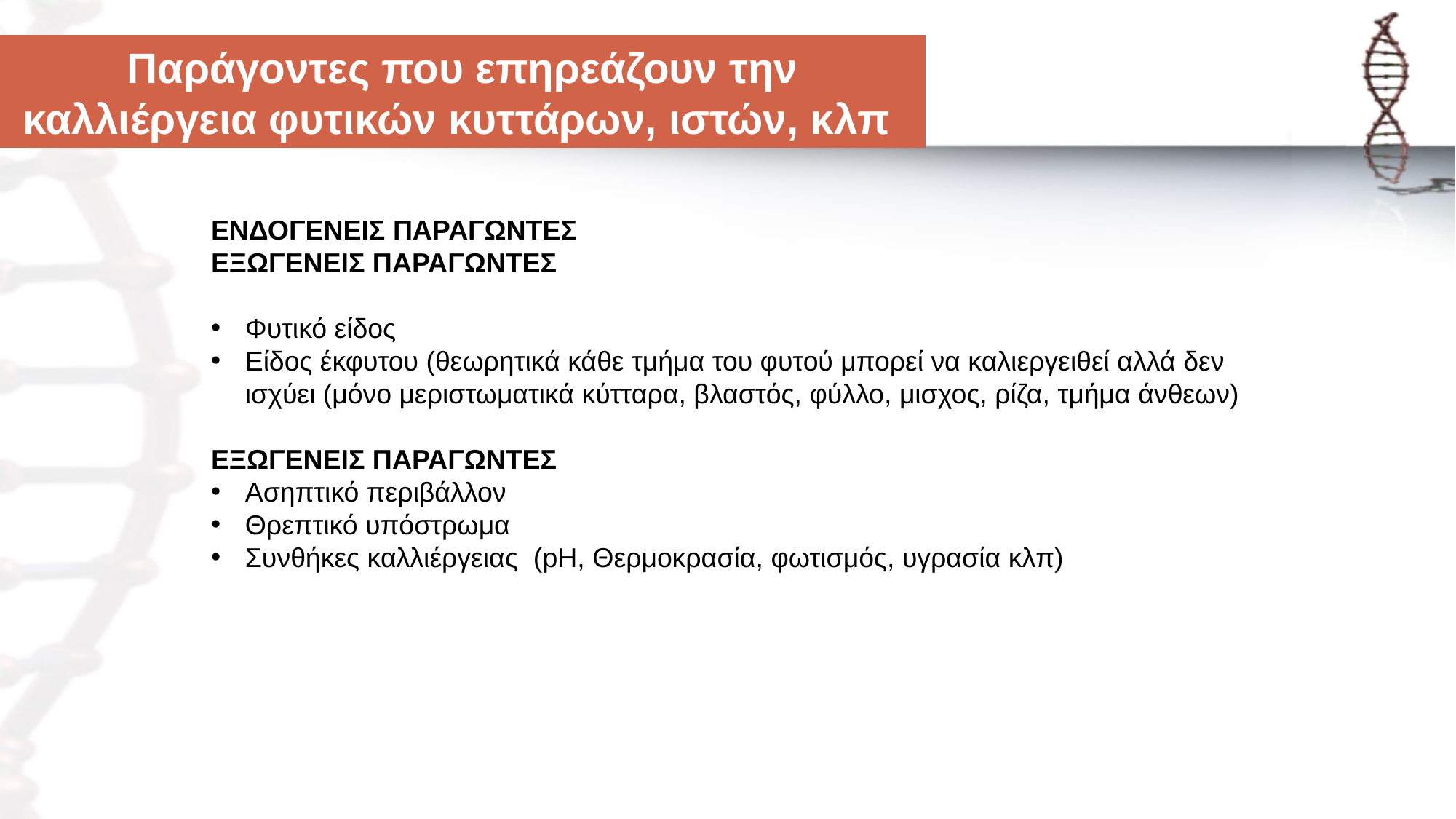

Παράγοντες που επηρεάζουν την καλλιέργεια φυτικών κυττάρων, ιστών, κλπ
ΕΝΔΟΓΕΝΕΙΣ ΠΑΡΑΓΩΝΤΕΣ
ΕΞΩΓΕΝΕΙΣ ΠΑΡΑΓΩΝΤΕΣ

Φυτικό είδος
Είδος έκφυτου (θεωρητικά κάθε τμήμα του φυτού μπορεί να καλιεργειθεί αλλά δεν ισχύει (μόνο μεριστωματικά κύτταρα, βλαστός, φύλλο, μισχος, ρίζα, τμήμα άνθεων)

ΕΞΩΓΕΝΕΙΣ ΠΑΡΑΓΩΝΤΕΣ
Ασηπτικό περιβάλλον
Θρεπτικό υπόστρωμα
Συνθήκες καλλιέργειας  (pH, Θερμοκρασία, φωτισμός, υγρασία κλπ)